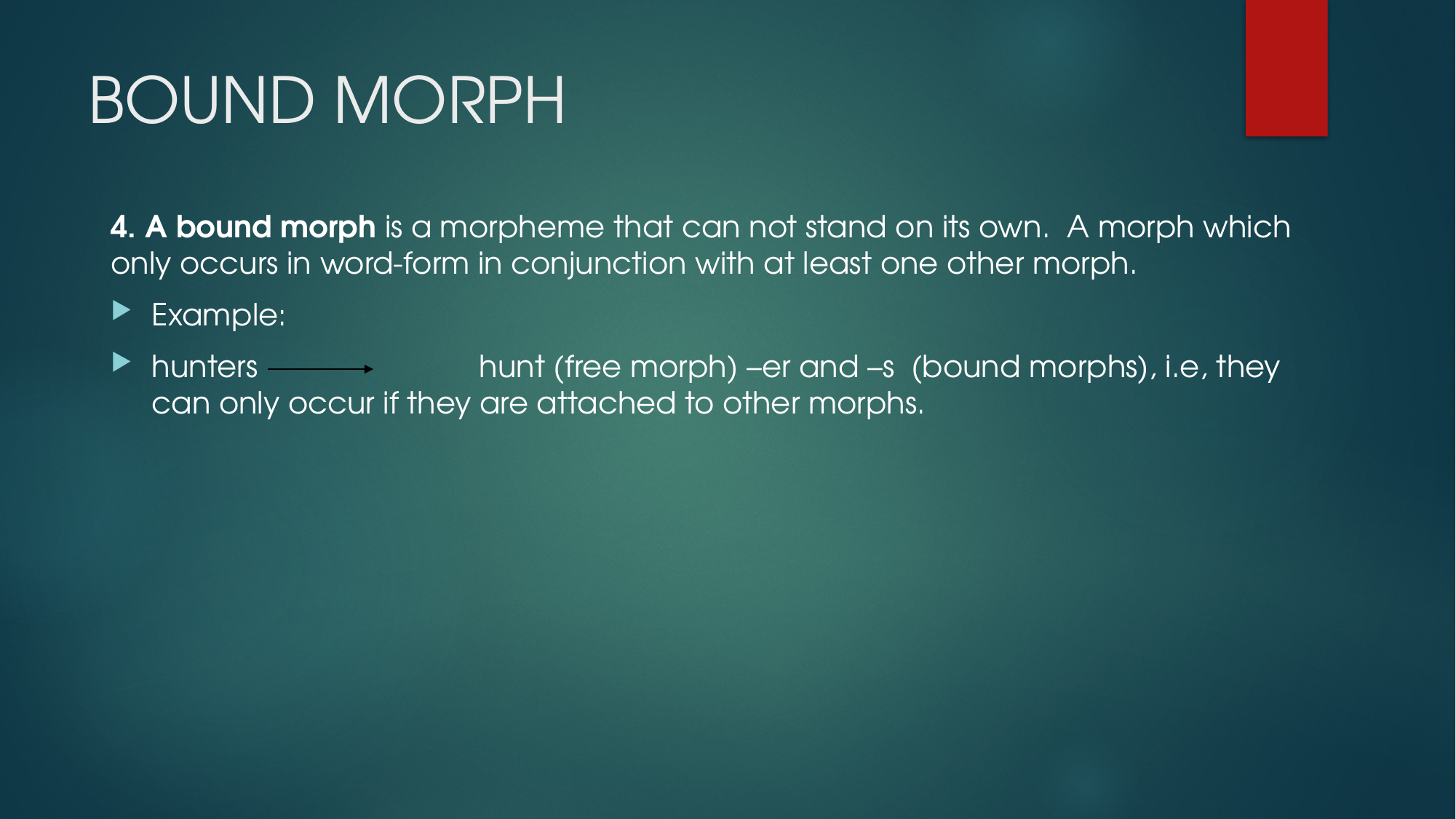

# BOUND MORPH
4. A bound morph is a morpheme that can not stand on its own.  A morph which only occurs in word-form in conjunction with at least one other morph.
Example:
hunters			hunt (free morph) –er and –s  (bound morphs), i.e, they can only occur if they are attached to other morphs.